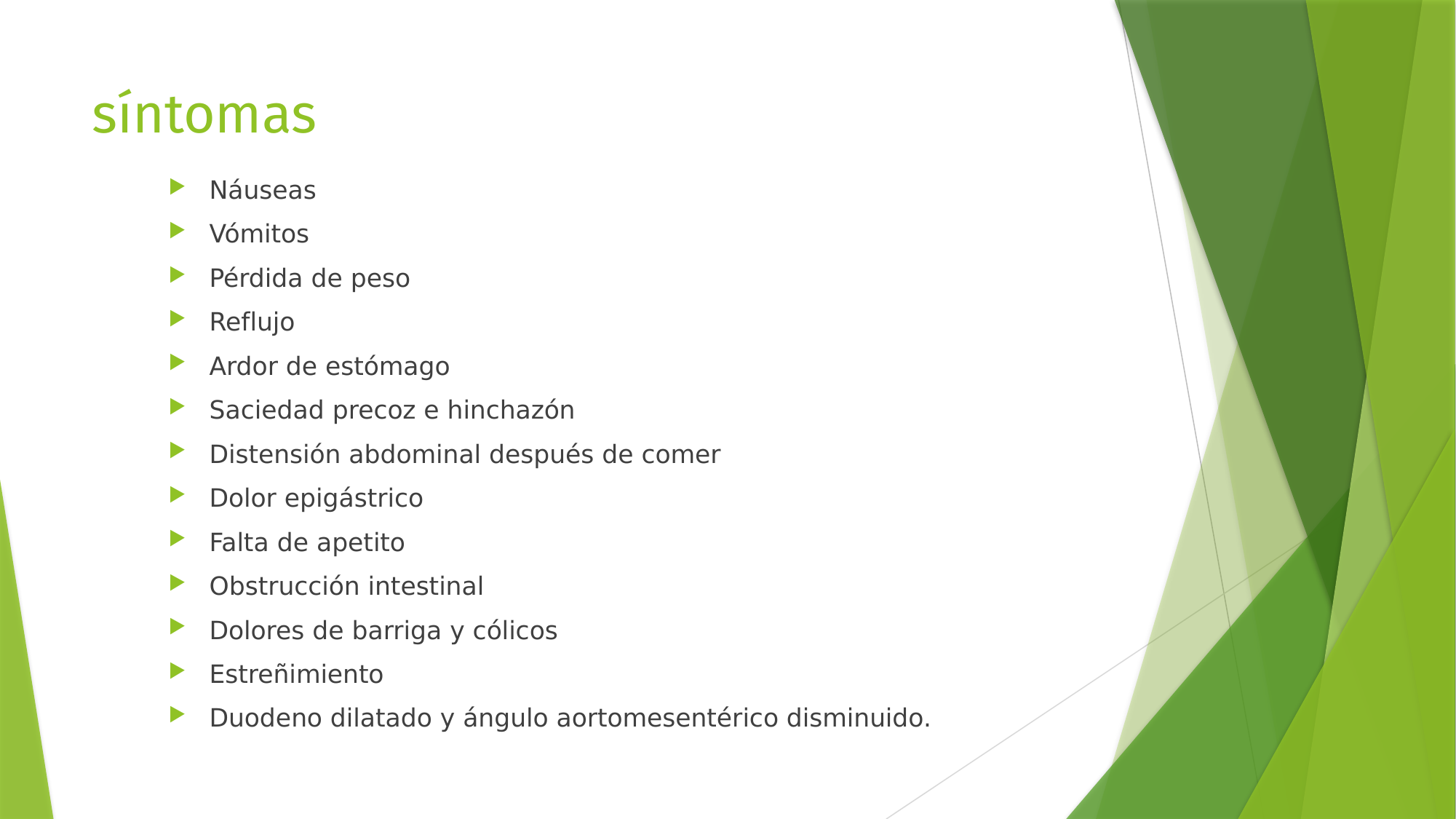

# síntomas
Náuseas
Vómitos
Pérdida de peso
Reflujo
Ardor de estómago
Saciedad precoz e hinchazón
Distensión abdominal después de comer
Dolor epigástrico
Falta de apetito
Obstrucción intestinal
Dolores de barriga y cólicos
Estreñimiento
Duodeno dilatado y ángulo aortomesentérico disminuido.